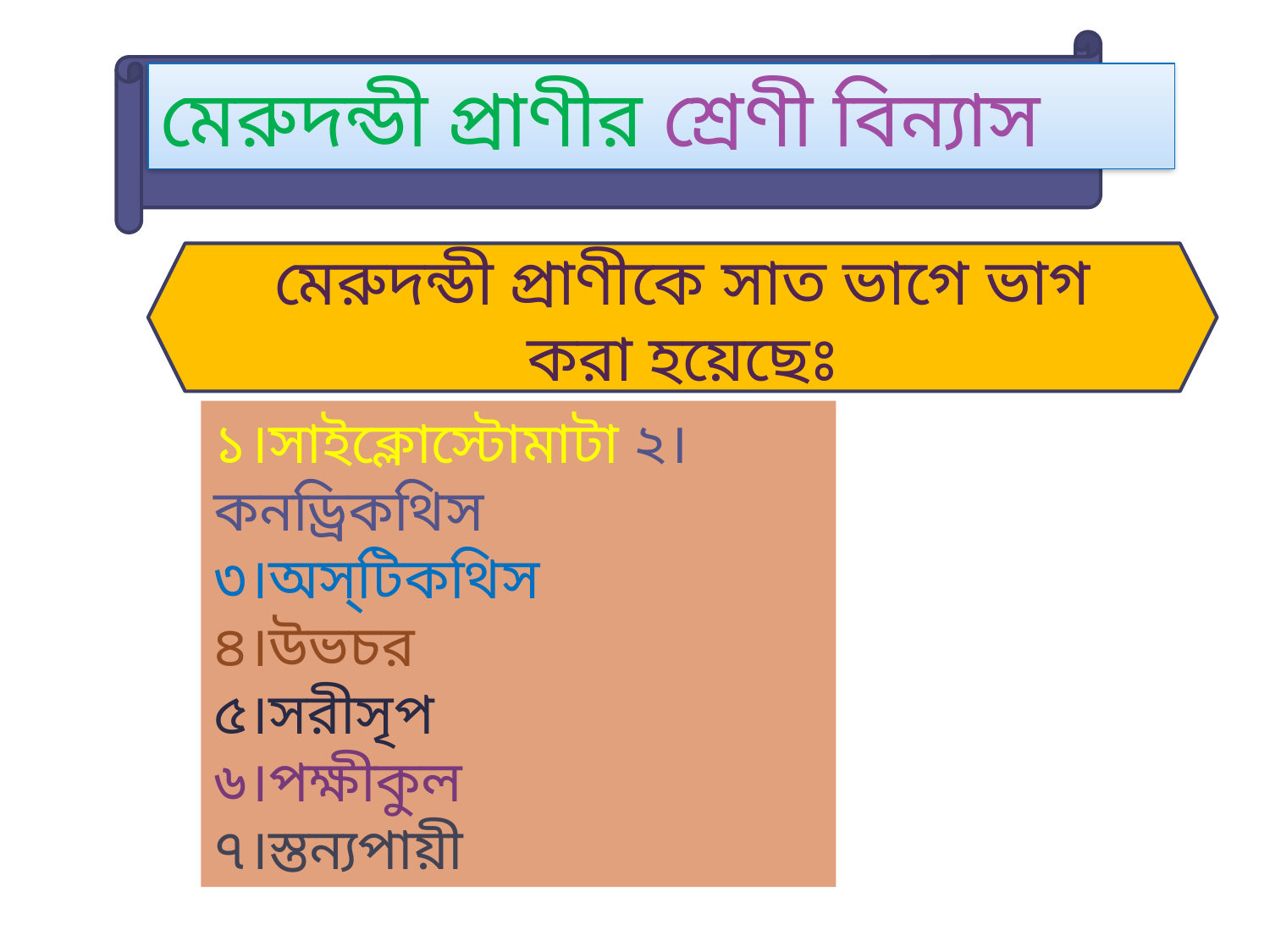

মেরুদন্ডী প্রাণীর শ্রেণী বিন্যাস
মেরুদন্ডী প্রাণীকে সাত ভাগে ভাগ করা হয়েছেঃ
১।সাইক্লোস্টোমাটা ২।কনড্রিকথিস
৩।অস্‌টিকথিস
৪।উভচর
৫।সরীসৃপ
৬।পক্ষীকুল
৭।স্তন্যপায়ী